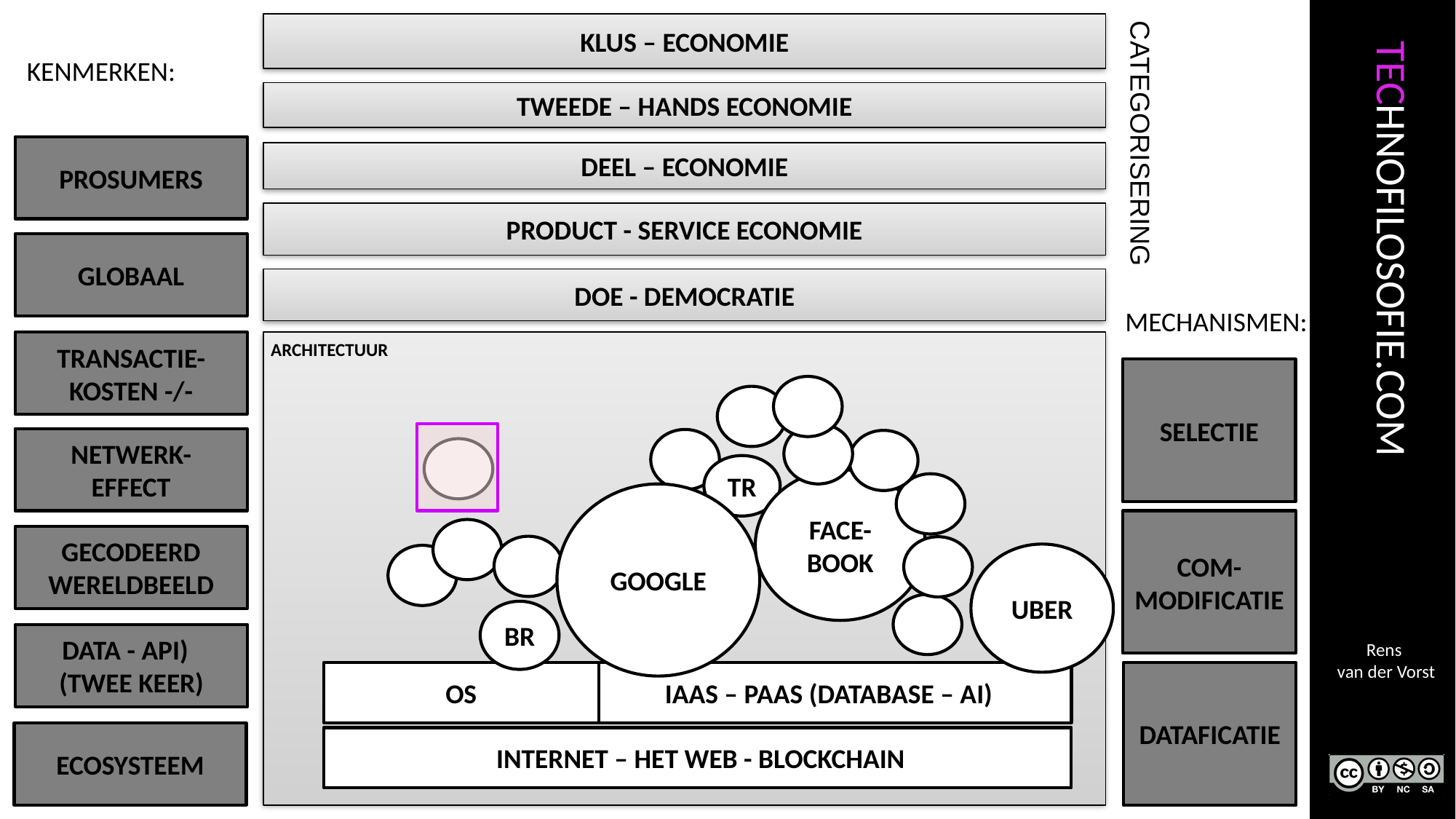

CATEGORISERING
KLUS – ECONOMIE
KENMERKEN:
TWEEDE – HANDS ECONOMIE
PROSUMERS
DEEL – ECONOMIE
PRODUCT - SERVICE ECONOMIE
GLOBAAL
DOE - DEMOCRATIE
MECHANISMEN:
TRANSACTIE-
KOSTEN -/-

ARCHITECTUUR
SELECTIE

NETWERK-
EFFECT

TR
FACE-BOOK

GOOGLE
COM-MODIFICATIE

GECODEERD
WERELDBEELD

UBER

BR
DATA - API)
(TWEE KEER)
DATAFICATIE
OS
IAAS – PAAS (DATABASE – AI)
ECOSYSTEEM
?INTERNET – HET WEB - BLOCKCHAIN